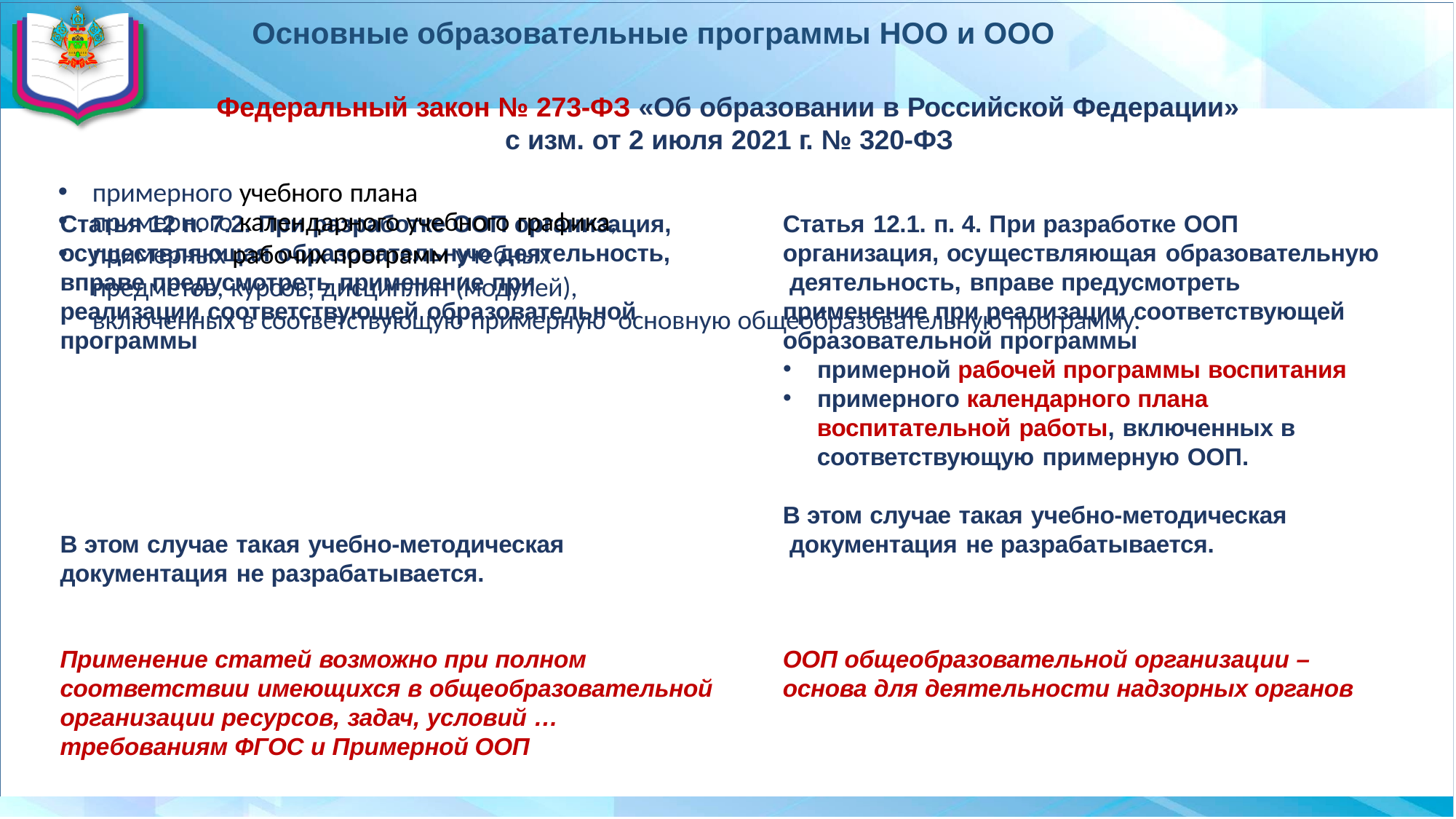

# Основные образовательные программы НОО и ООО
Федеральный закон № 273-ФЗ «Об образовании в Российской Федерации»  с изм. от 2 июля 2021 г. № 320-ФЗ
примерного учебного плана
примерного календарного учебного графика,
примерных рабочих программ учебных
предметов, курсов, дисциплин (модулей),
включенных в соответствующую примерную  основную общеобразовательную программу.
Статья 12 п. 7.2. При разработке ООП организация,  осуществляющая образовательную деятельность,  вправе предусмотреть применение при
реализации соответствующей образовательной
программы
Статья 12.1. п. 4. При разработке ООП
организация, осуществляющая образовательную  деятельность, вправе предусмотреть
применение при реализации соответствующей
образовательной программы
примерной рабочей программы воспитания
примерного календарного плана
воспитательной работы, включенных в
соответствующую примерную ООП.
В этом случае такая учебно-методическая  документация не разрабатывается.
В этом случае такая учебно-методическая
документация не разрабатывается.
Применение статей возможно при полном
соответствии имеющихся в общеобразовательной  организации ресурсов, задач, условий …
требованиям ФГОС и Примерной ООП
ООП общеобразовательной организации –
основа для деятельности надзорных органов